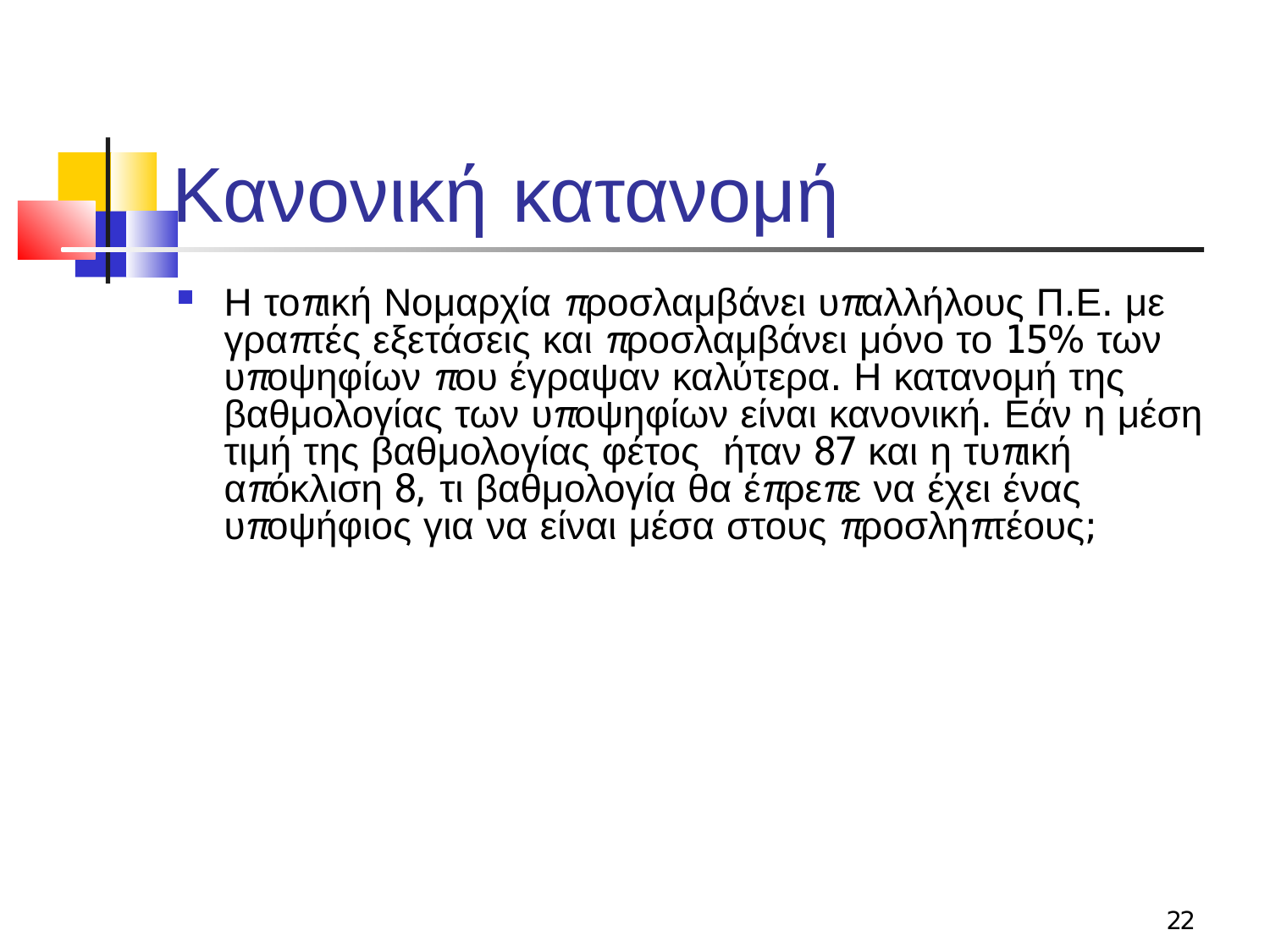

Κανονική κατανομή
Η τοπική Νομαρχία προσλαμβάνει υπαλλήλους Π.Ε. με γραπτές εξετάσεις και προσλαμβάνει μόνο το 15% των υποψηφίων που έγραψαν καλύτερα. Η κατανομή της βαθμολογίας των υποψηφίων είναι κανονική. Εάν η μέση τιμή της βαθμολογίας φέτος  ήταν 87 και η τυπική απόκλιση 8, τι βαθμολογία θα έπρεπε να έχει ένας υποψήφιος για να είναι μέσα στους προσληπτέους;

22